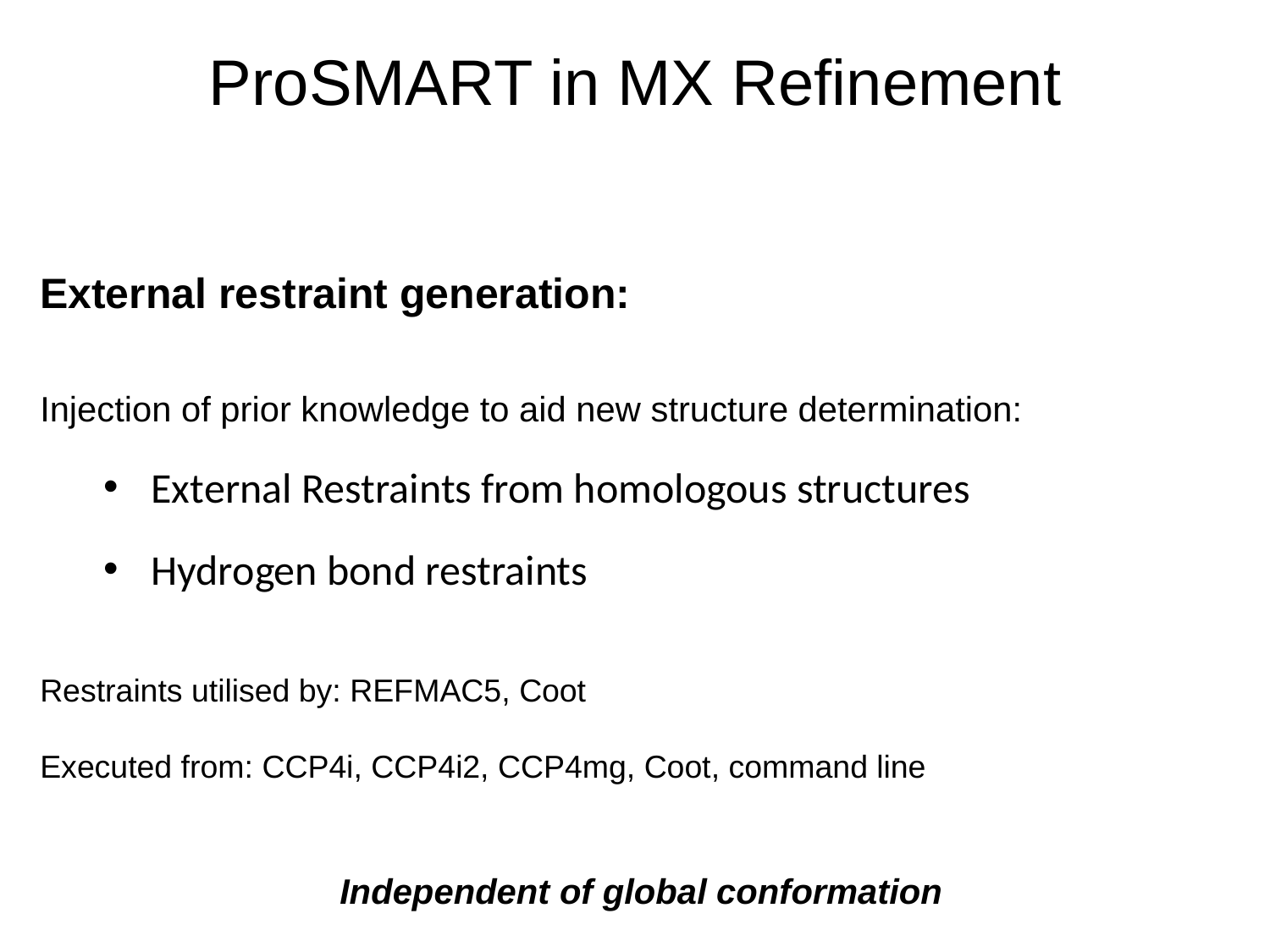

ProSMART in MX Refinement
External restraint generation:

Injection of prior knowledge to aid new structure determination:
External Restraints from homologous structures
Hydrogen bond restraints

Restraints utilised by: REFMAC5, Coot

Executed from: CCP4i, CCP4i2, CCP4mg, Coot, command line

Independent of global conformation